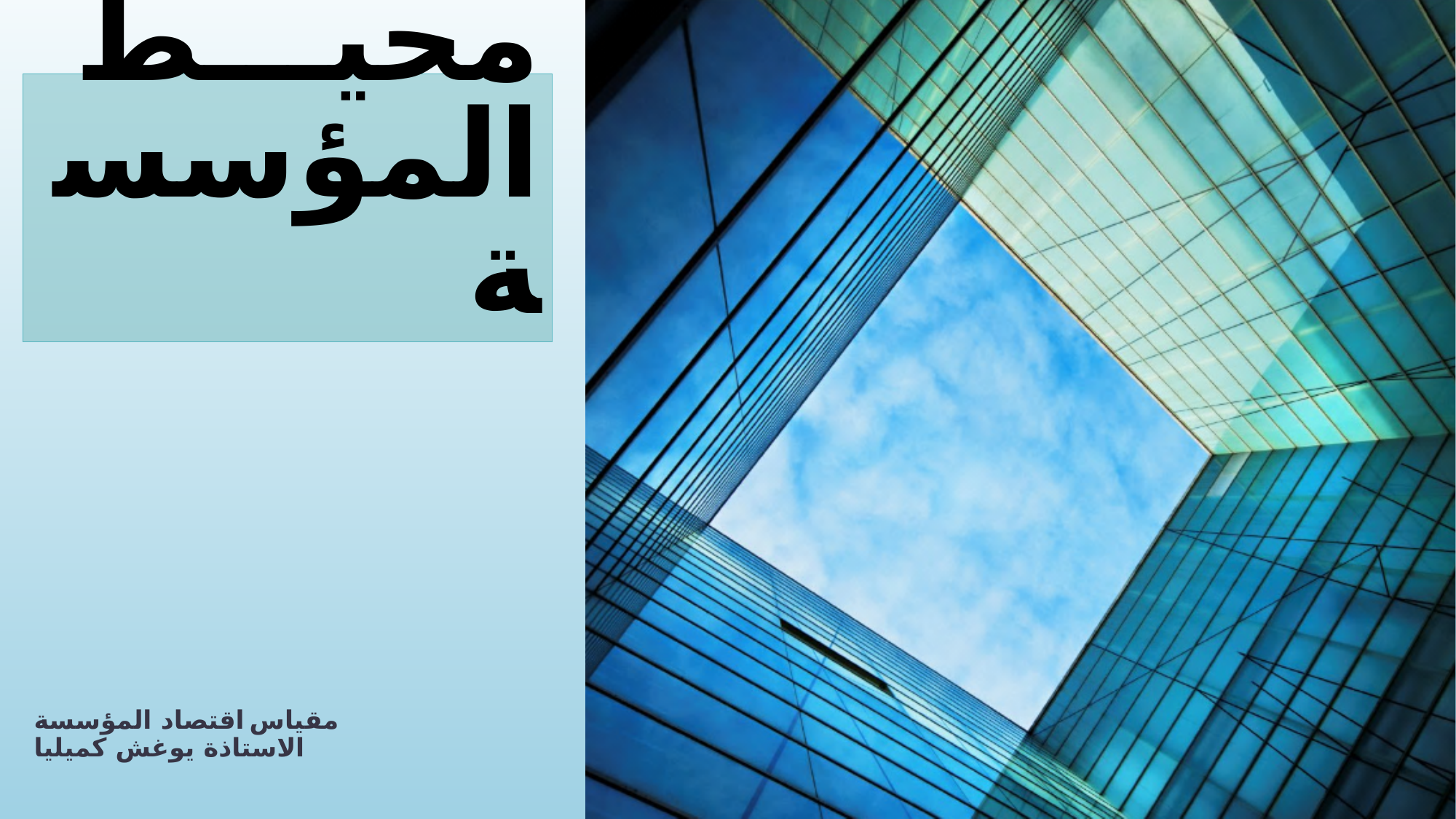

# المحاضرة الثالثة: محيـــط المؤسسة
مقياس اقتصاد المؤسسة
الاستاذة يوغش كميليا